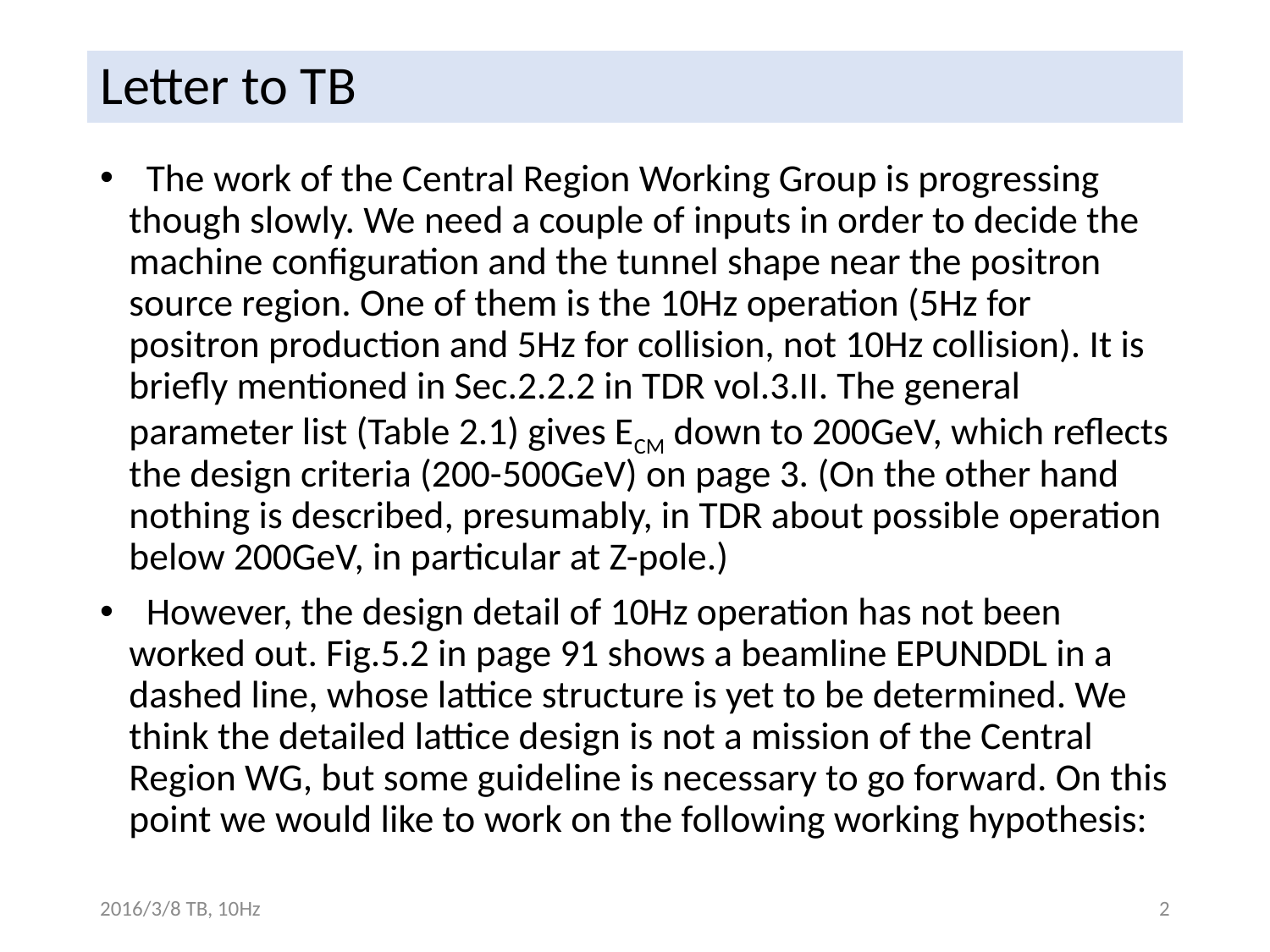

# Letter to TB
  The work of the Central Region Working Group is progressing though slowly. We need a couple of inputs in order to decide the machine configuration and the tunnel shape near the positron source region. One of them is the 10Hz operation (5Hz for positron production and 5Hz for collision, not 10Hz collision). It is briefly mentioned in Sec.2.2.2 in TDR vol.3.II. The general parameter list (Table 2.1) gives ECM down to 200GeV, which reflects the design criteria (200-500GeV) on page 3. (On the other hand nothing is described, presumably, in TDR about possible operation below 200GeV, in particular at Z-pole.)
  However, the design detail of 10Hz operation has not been worked out. Fig.5.2 in page 91 shows a beamline EPUNDDL in a dashed line, whose lattice structure is yet to be determined. We think the detailed lattice design is not a mission of the Central Region WG, but some guideline is necessary to go forward. On this point we would like to work on the following working hypothesis:

2016/3/8 TB, 10Hz
2